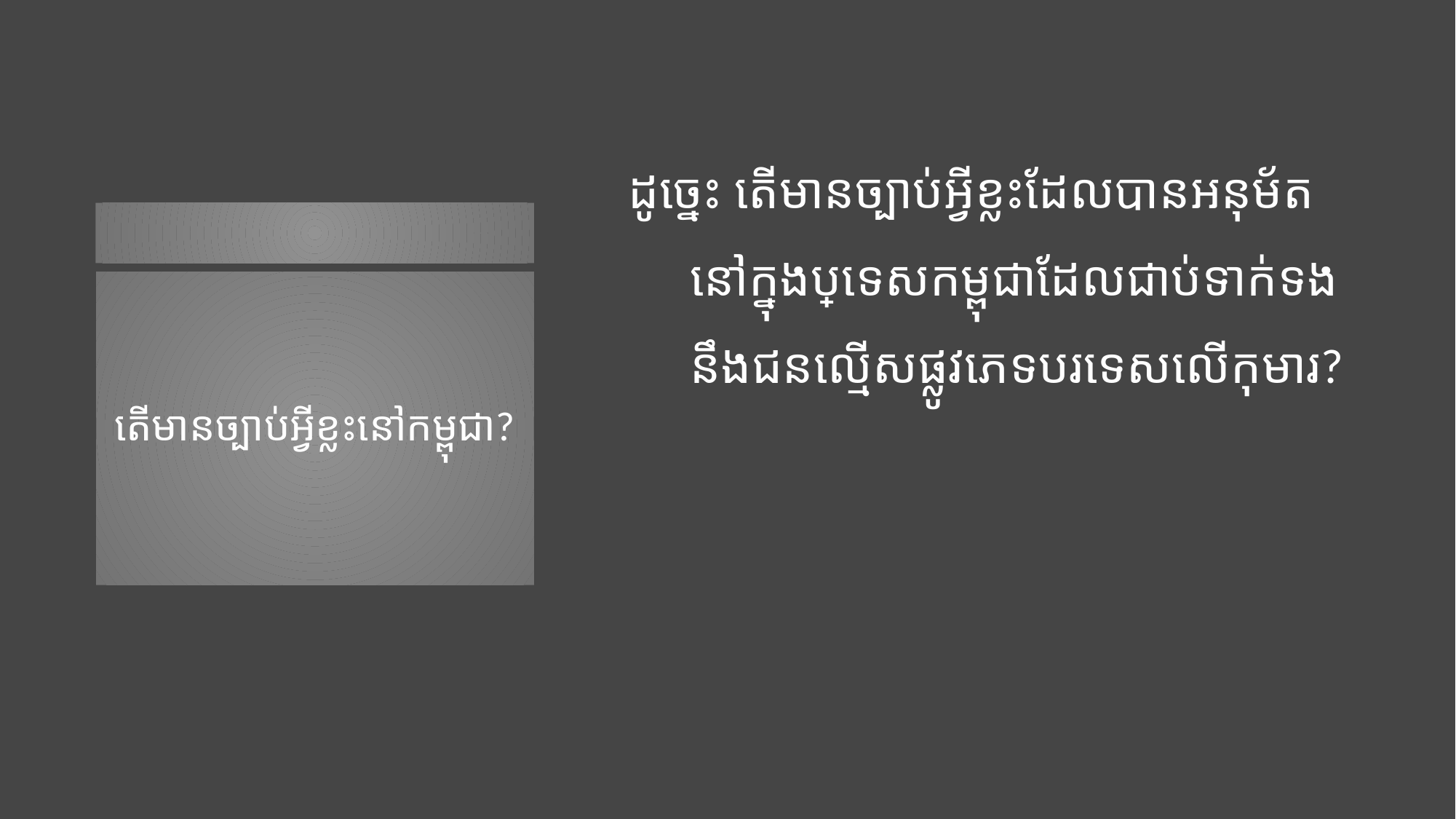

ដូច្នេះ តើមានច្បាប់អ្វីខ្លះដែលបានអនុម័តនៅក្នុងប្រទេសកម្ពុជាដែលជាប់ទាក់ទងនឹងជនល្មើសផ្លូវភេទបរទេសលើកុមារ?

# តើមានច្បាប់អ្វីខ្លះនៅកម្ពុជា?